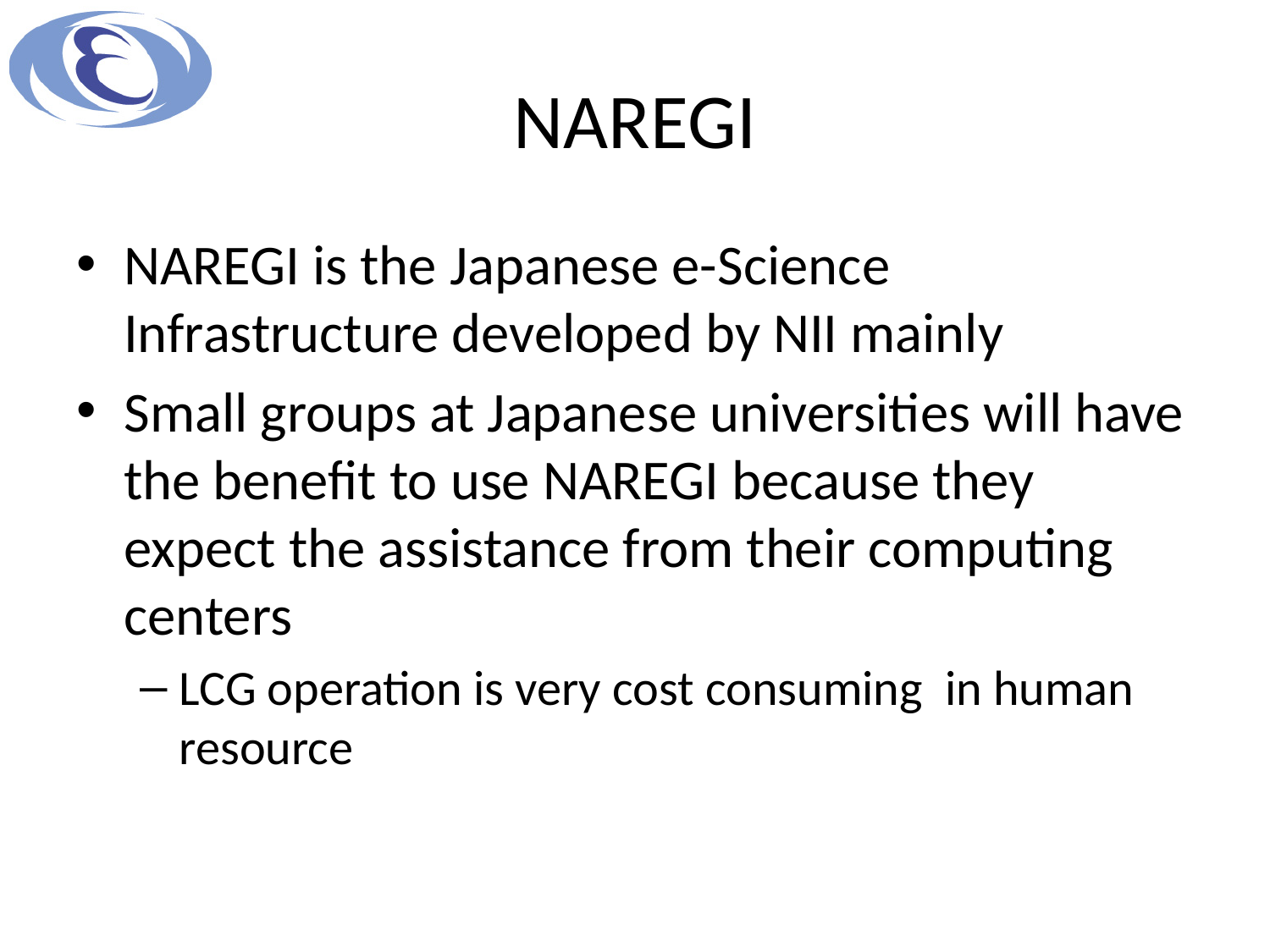

# NAREGI
NAREGI is the Japanese e-Science Infrastructure developed by NII mainly
Small groups at Japanese universities will have the benefit to use NAREGI because they  expect the assistance from their computing centers
LCG operation is very cost consuming  in human resource